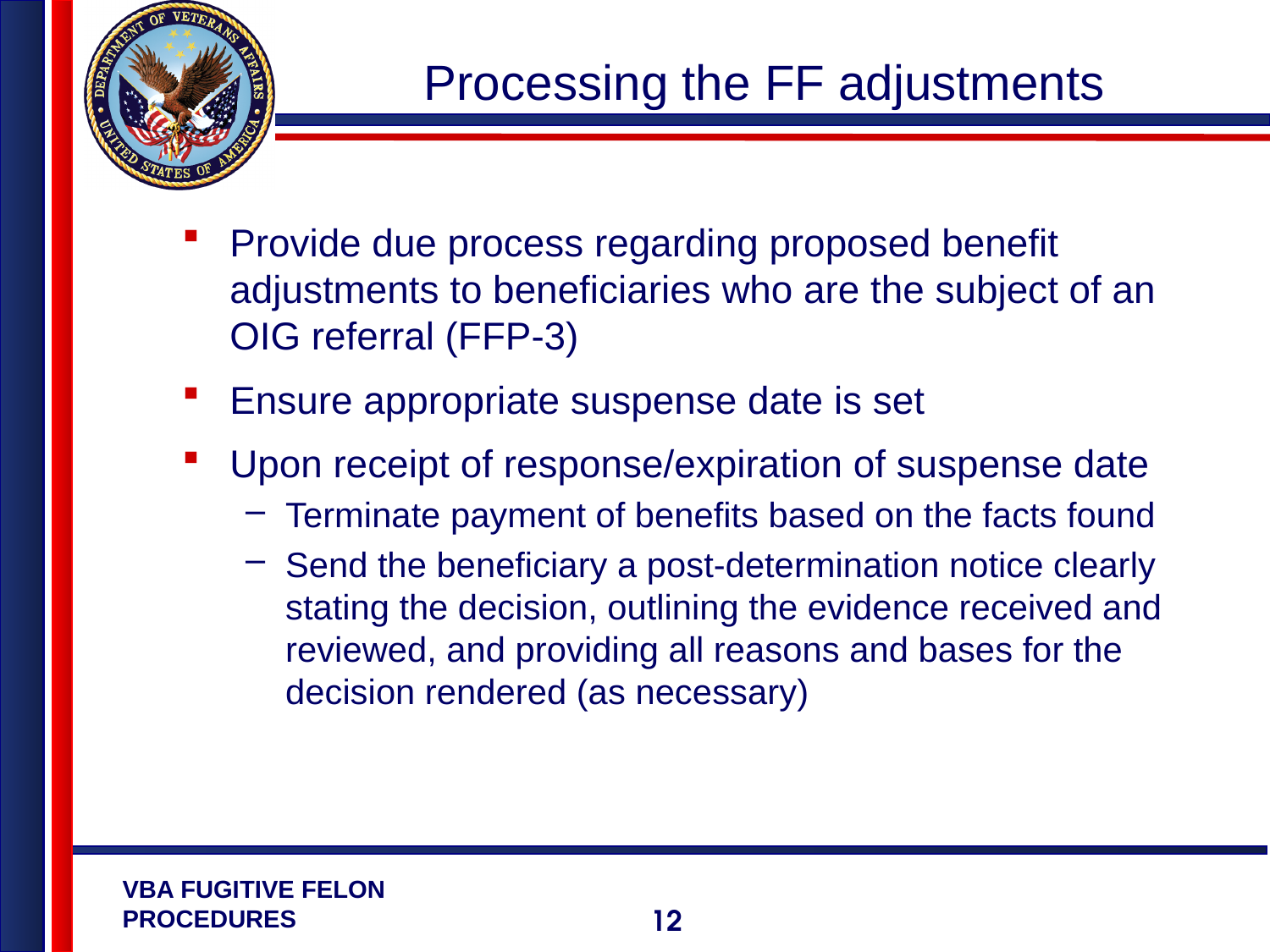

# Processing the FF adjustments
Provide due process regarding proposed benefit adjustments to beneficiaries who are the subject of an OIG referral (FFP-3)

Ensure appropriate suspense date is set

Upon receipt of response/expiration of suspense date
Terminate payment of benefits based on the facts found
Send the beneficiary a post-determination notice clearly stating the decision, outlining the evidence received and reviewed, and providing all reasons and bases for the decision rendered (as necessary)

12